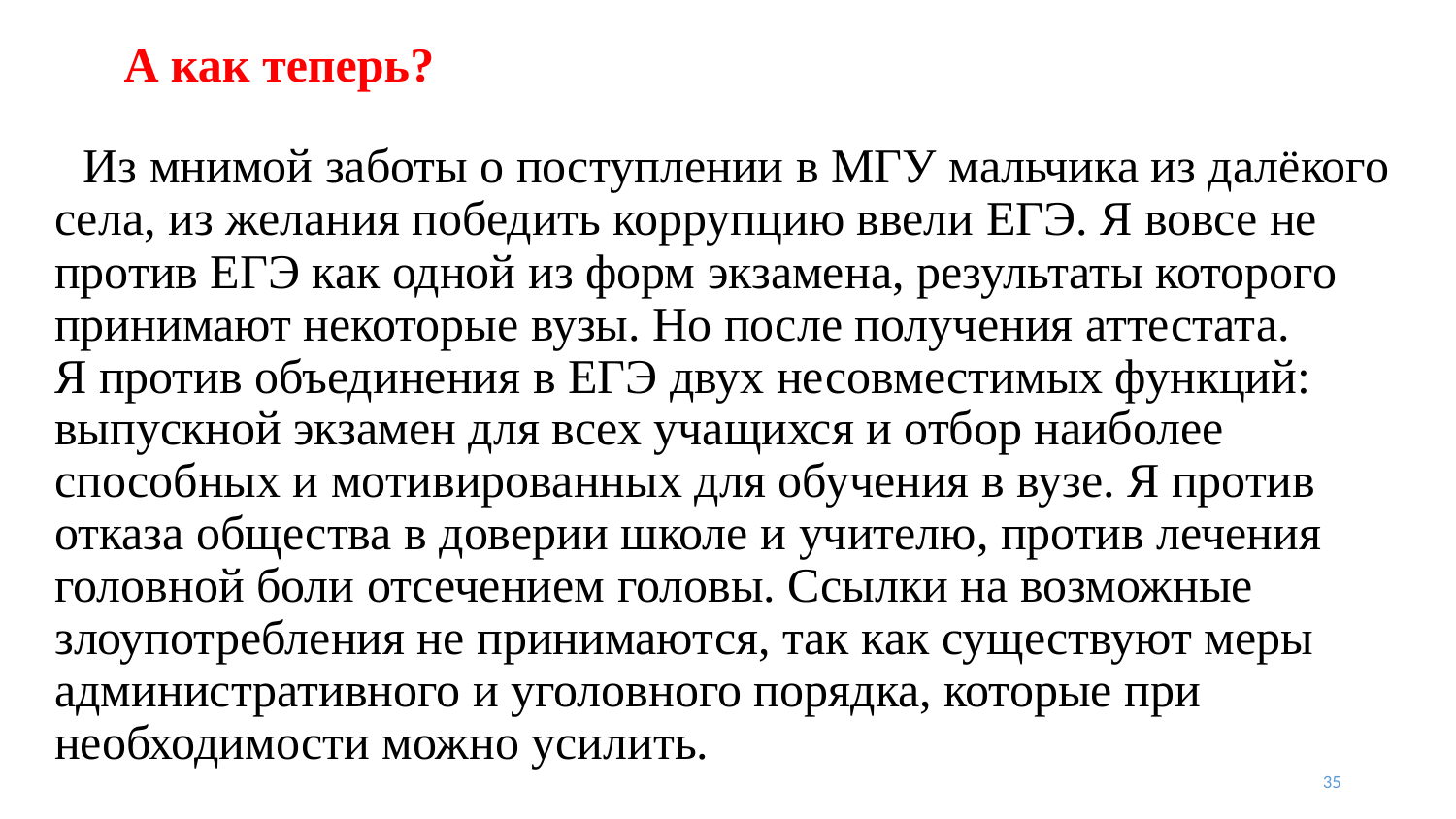

# А как теперь?
Из мнимой заботы о поступлении в МГУ мальчика из далёкого села, из желания победить коррупцию ввели ЕГЭ. Я вовсе не против ЕГЭ как одной из форм экзамена, результаты которого принимают некоторые вузы. Но после получения аттестата.
Я против объединения в ЕГЭ двух несовместимых функций: выпускной экзамен для всех учащихся и отбор наиболее способных и мотивированных для обучения в вузе. Я против отказа общества в доверии школе и учителю, против лечения головной боли отсечением головы. Ссылки на возможные злоупотребления не принимаются, так как существуют меры административного и уголовного порядка, которые при необходимости можно усилить.
35